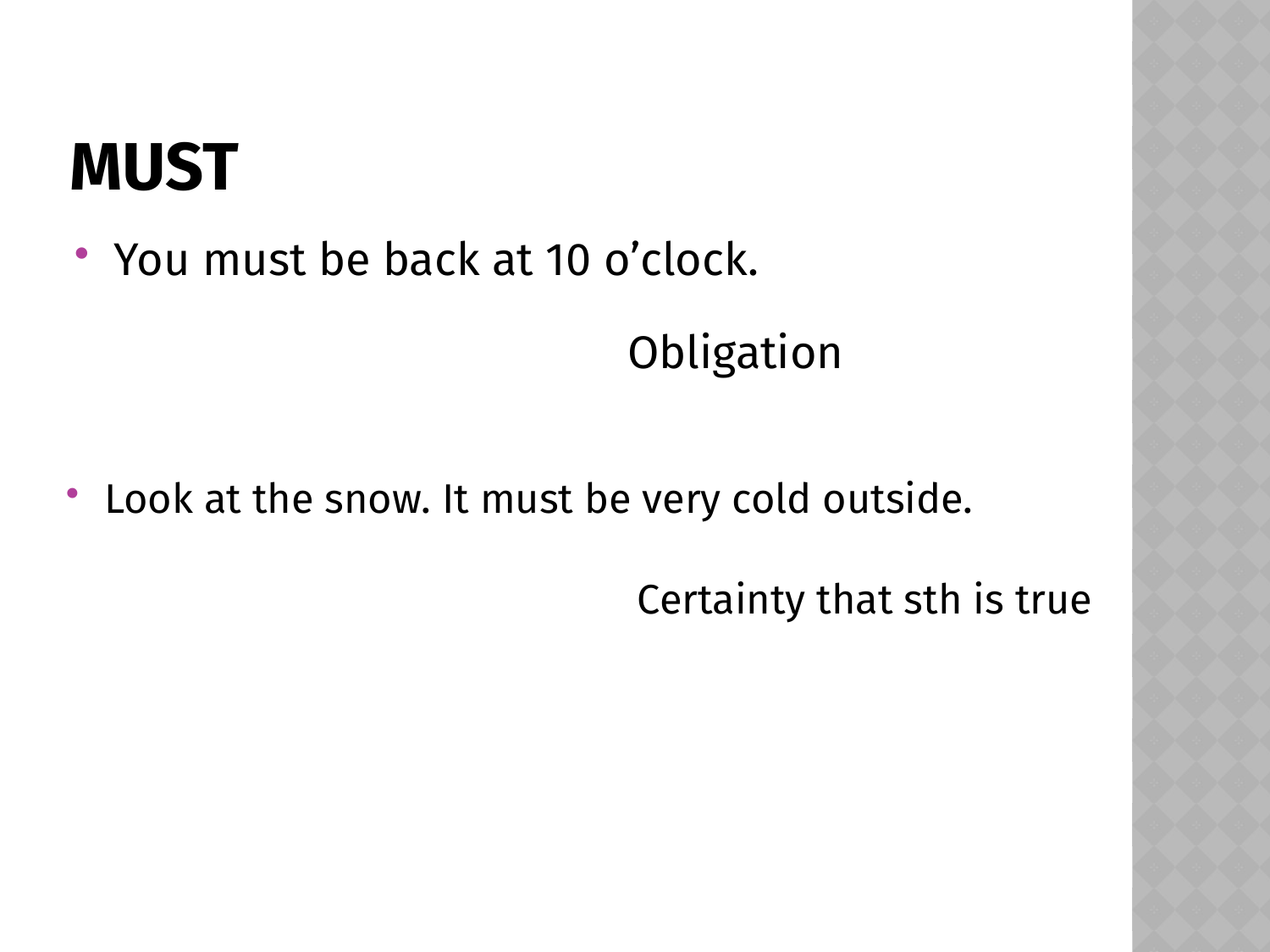

# Must
You must be back at 10 o’clock.
Obligation
Look at the snow. It must be very cold outside.

Certainty that sth is true